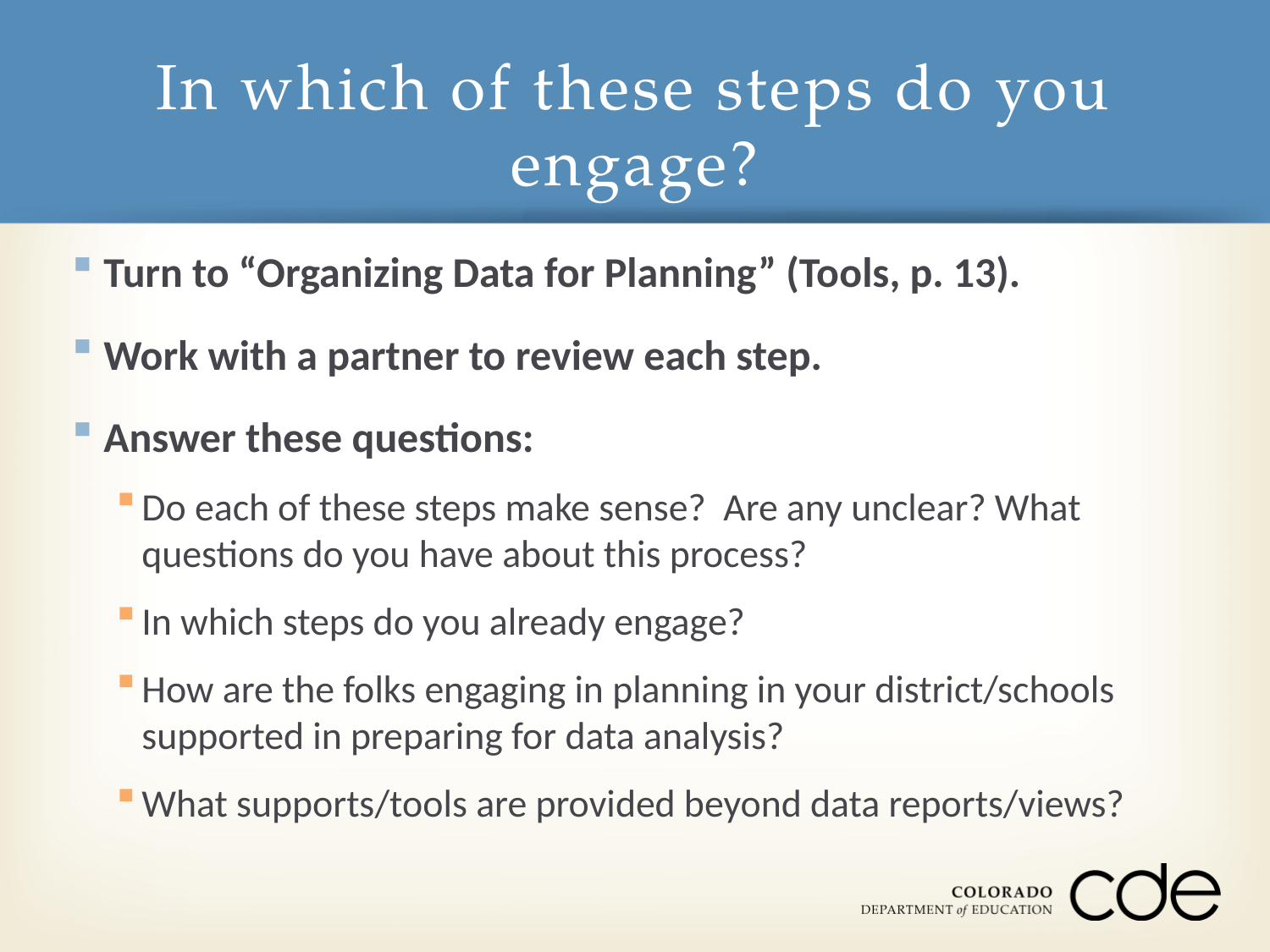

# In which of these steps do you engage?
Turn to “Organizing Data for Planning” (Tools, p. 13).
Work with a partner to review each step.
Answer these questions:
Do each of these steps make sense?  Are any unclear? What questions do you have about this process?
In which steps do you already engage?
How are the folks engaging in planning in your district/schools supported in preparing for data analysis?
What supports/tools are provided beyond data reports/views?